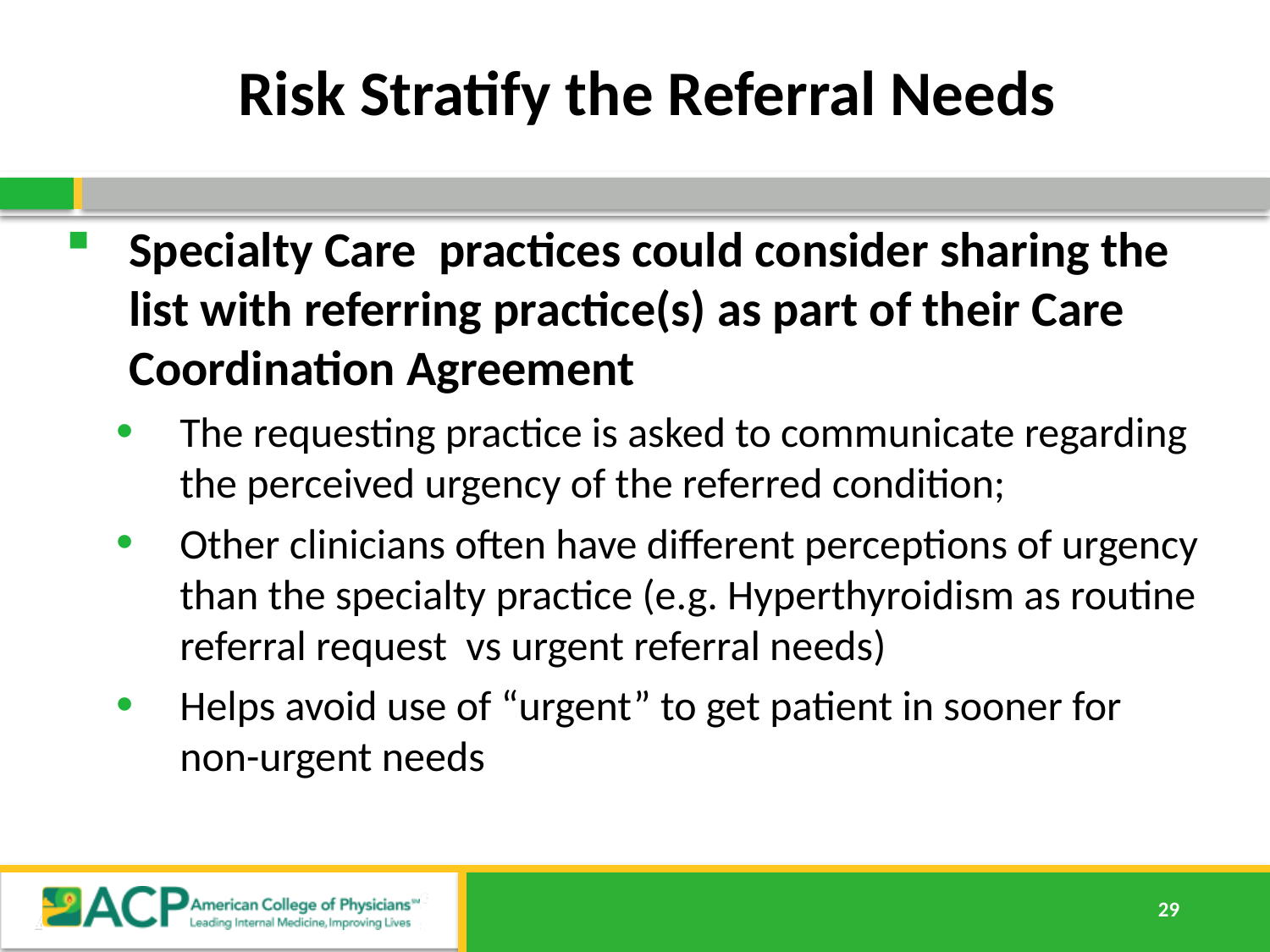

# Risk Stratify the Referral Needs
Specialty Care  practices could consider sharing the list with referring practice(s) as part of their Care Coordination Agreement
The requesting practice is asked to communicate regarding the perceived urgency of the referred condition;
Other clinicians often have different perceptions of urgency than the specialty practice (e.g. Hyperthyroidism as routine referral request  vs urgent referral needs)
Helps avoid use of “urgent” to get patient in sooner for non-urgent needs